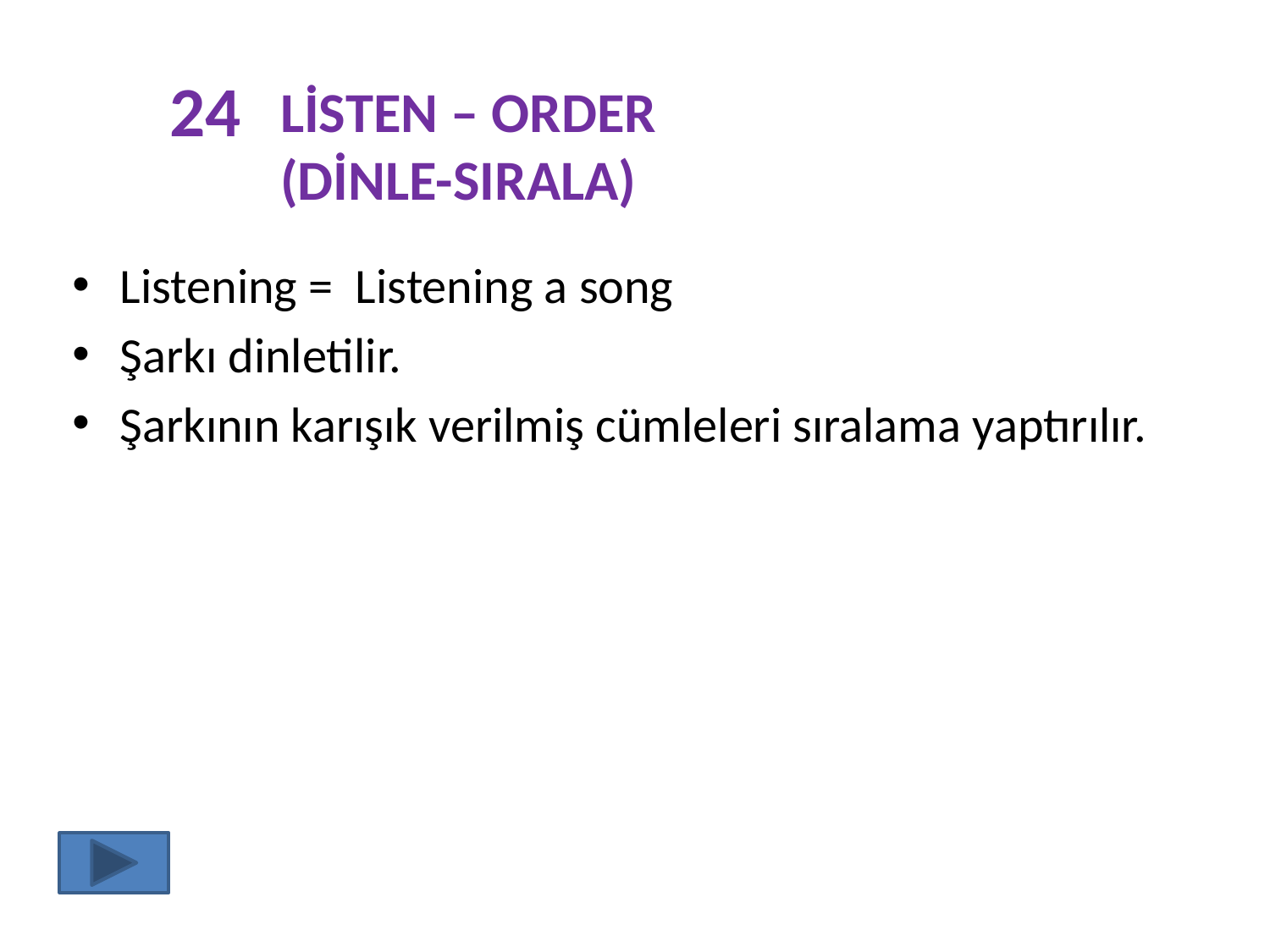

# 24
LİSTEN – ORDER
(DİNLE-SIRALA)
Listening =  Listening a song
Şarkı dinletilir.
Şarkının karışık verilmiş cümleleri sıralama yaptırılır.